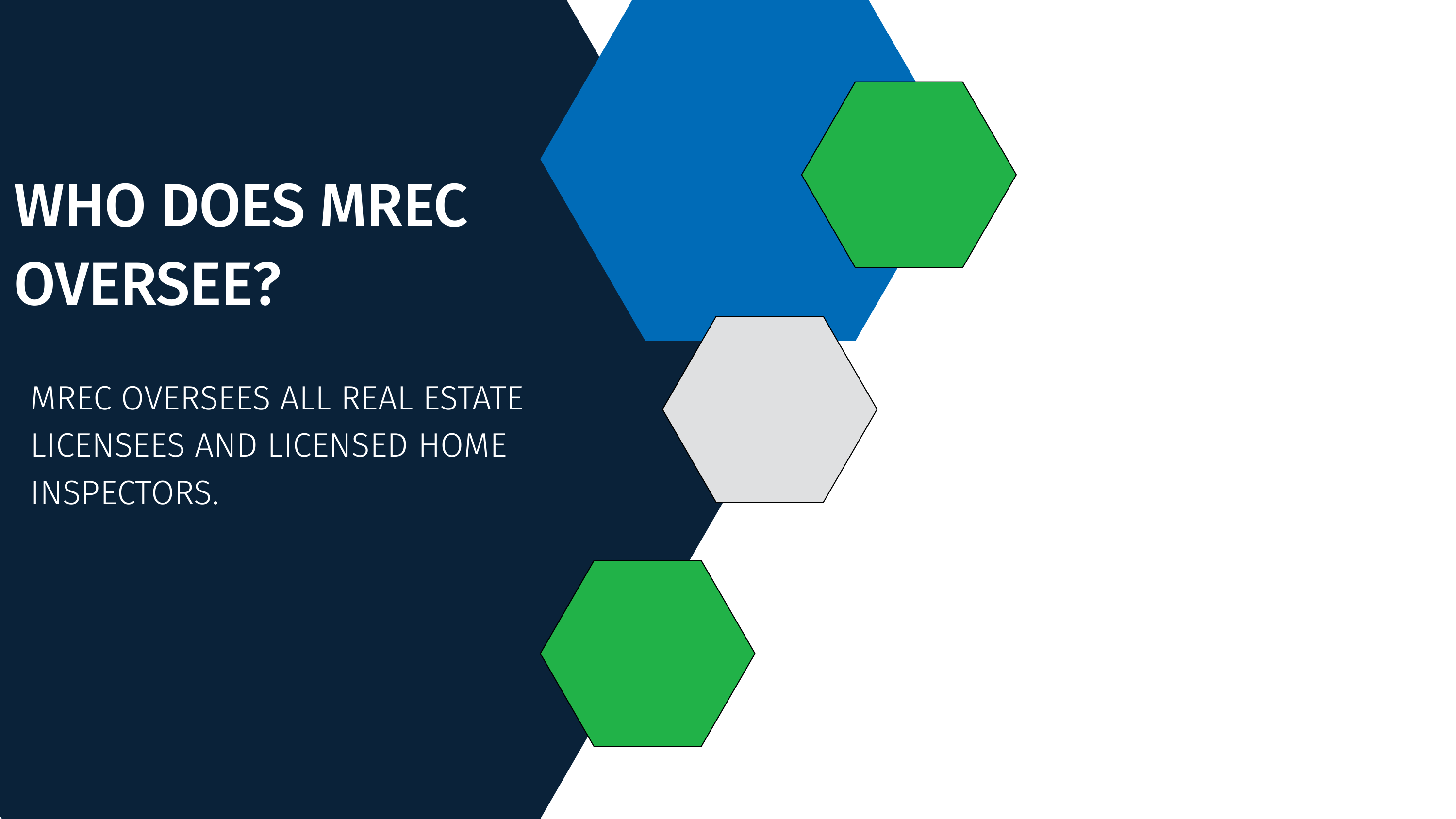

WHO DOES MREC OVERSEE?

MREC OVERSEES ALL REAL ESTATE LICENSEES AND LICENSED HOME INSPECTORS.